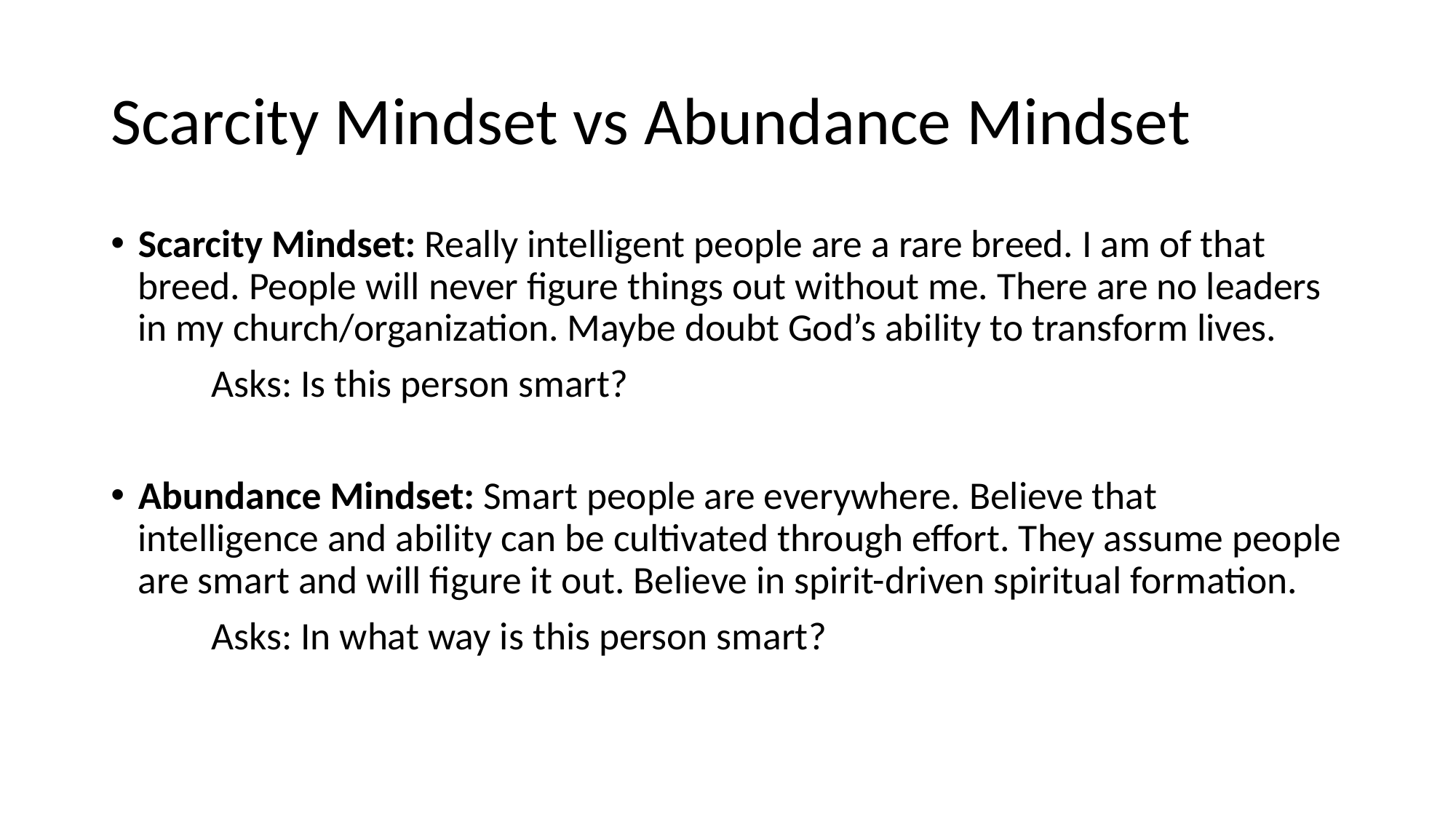

# Scarcity Mindset vs Abundance Mindset
Scarcity Mindset: Really intelligent people are a rare breed. I am of that breed. People will never figure things out without me. There are no leaders in my church/organization. Maybe doubt God’s ability to transform lives.
	Asks: Is this person smart?

Abundance Mindset: Smart people are everywhere. Believe that intelligence and ability can be cultivated through effort. They assume people are smart and will figure it out. Believe in spirit-driven spiritual formation.
	Asks: In what way is this person smart?